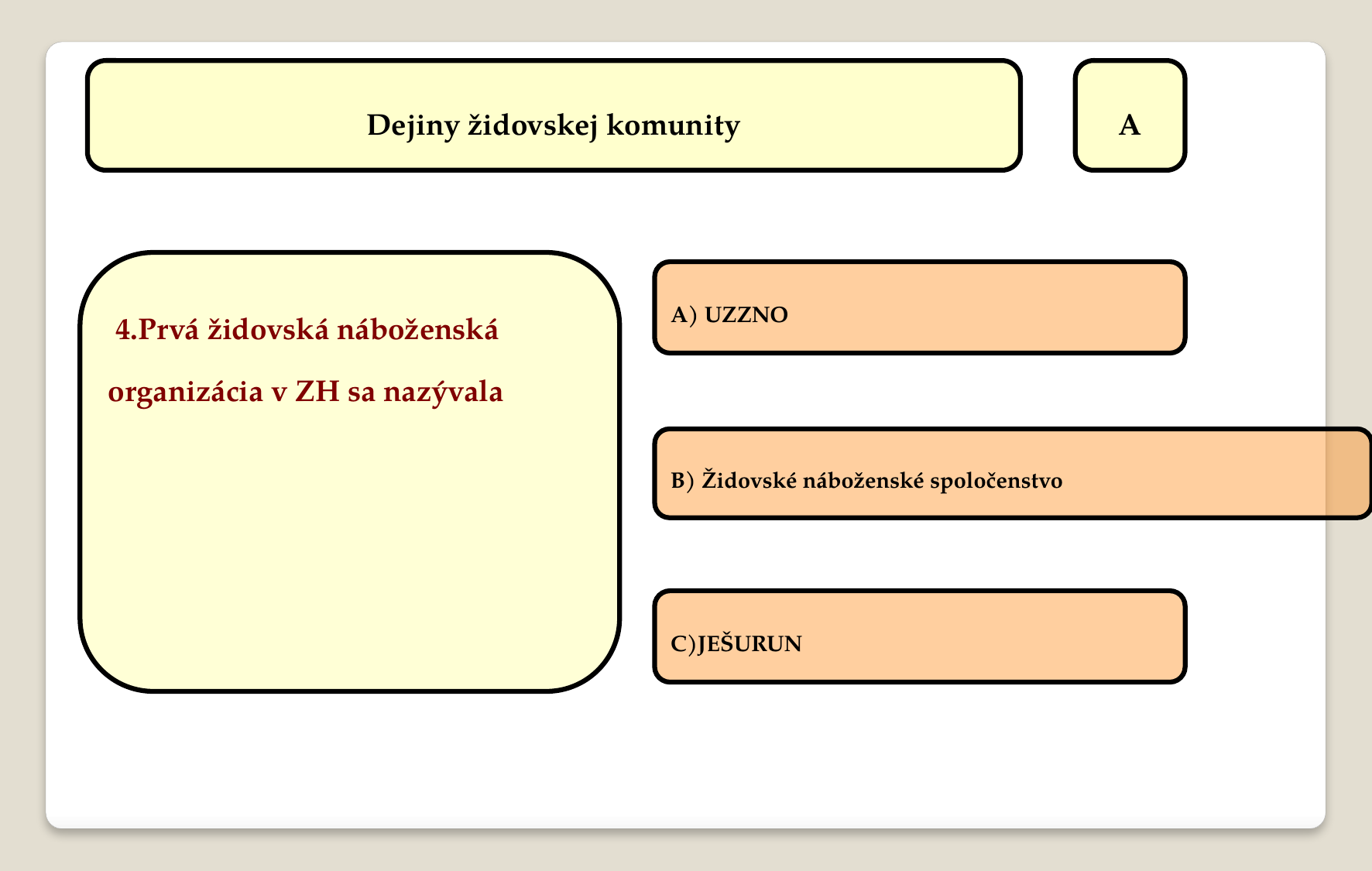

Dejiny židovskej komunity
A
 4.Prvá židovská náboženská
organizácia v ZH sa nazývala
A) UZZNO
B) Židovské náboženské spoločenstvo
C)JEŠURUN